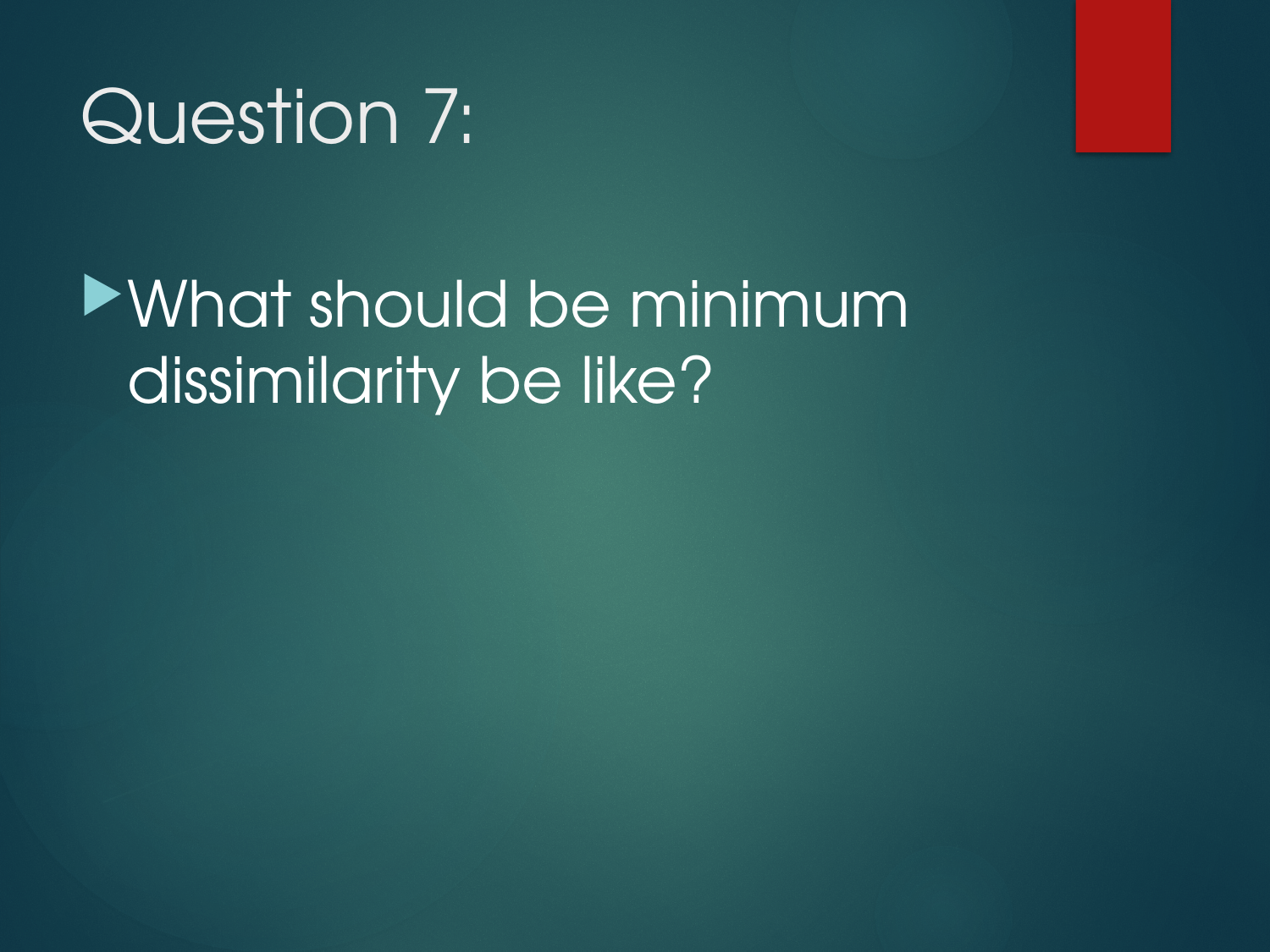

# Question 7:
What should be minimum dissimilarity be like?